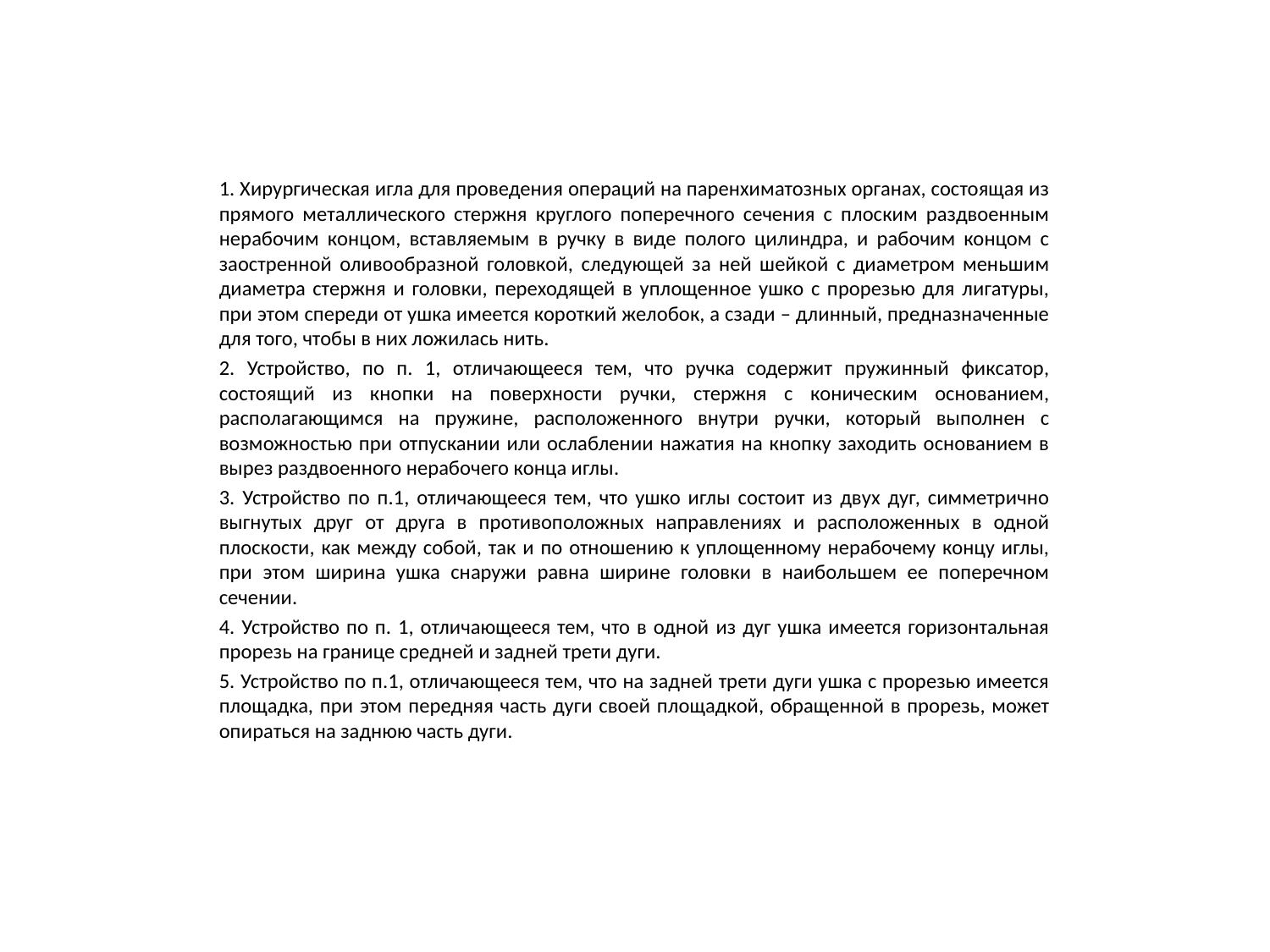

1. Хирургическая игла для проведения операций на паренхиматозных органах, состоящая из прямого металлического стержня круглого поперечного сечения с плоским раздвоенным нерабочим концом, вставляемым в ручку в виде полого цилиндра, и рабочим концом с заостренной оливообразной головкой, следующей за ней шейкой с диаметром меньшим диаметра стержня и головки, переходящей в уплощенное ушко с прорезью для лигатуры, при этом спереди от ушка имеется короткий желобок, а сзади – длинный, предназначенные для того, чтобы в них ложилась нить.
2. Устройство, по п. 1, отличающееся тем, что ручка содержит пружинный фиксатор, состоящий из кнопки на поверхности ручки, стержня с коническим основанием, располагающимся на пружине, расположенного внутри ручки, который выполнен с возможностью при отпускании или ослаблении нажатия на кнопку заходить основанием в вырез раздвоенного нерабочего конца иглы.
3. Устройство по п.1, отличающееся тем, что ушко иглы состоит из двух дуг, симметрично выгнутых друг от друга в противоположных направлениях и расположенных в одной плоскости, как между собой, так и по отношению к уплощенному нерабочему концу иглы, при этом ширина ушка снаружи равна ширине головки в наибольшем ее поперечном сечении.
4. Устройство по п. 1, отличающееся тем, что в одной из дуг ушка имеется горизонтальная прорезь на границе средней и задней трети дуги.
5. Устройство по п.1, отличающееся тем, что на задней трети дуги ушка с прорезью имеется площадка, при этом передняя часть дуги своей площадкой, обращенной в прорезь, может опираться на заднюю часть дуги.